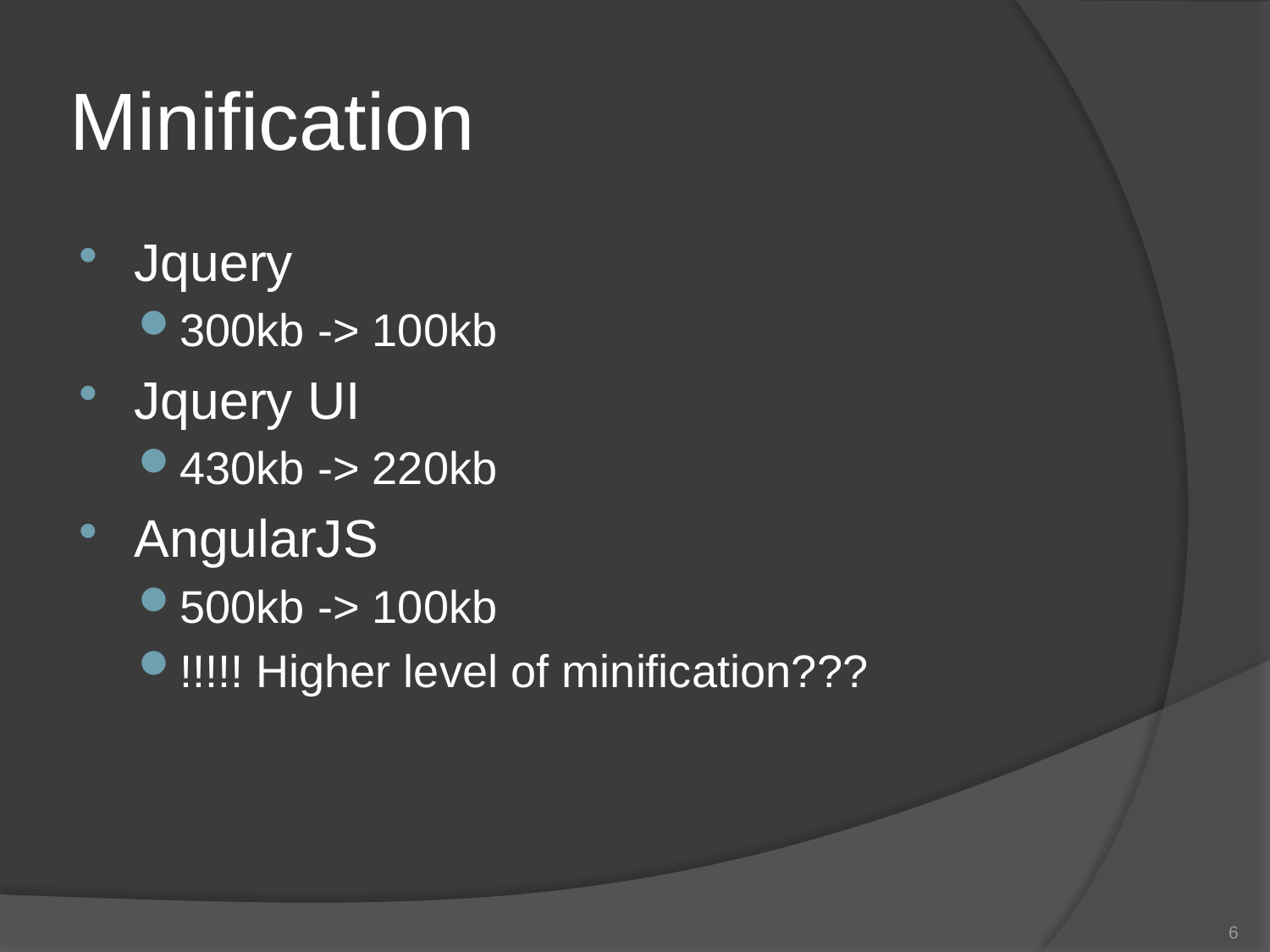

# Minification
Jquery
300kb -> 100kb
Jquery UI
430kb -> 220kb
AngularJS
500kb -> 100kb
!!!!! Higher level of minification???
6